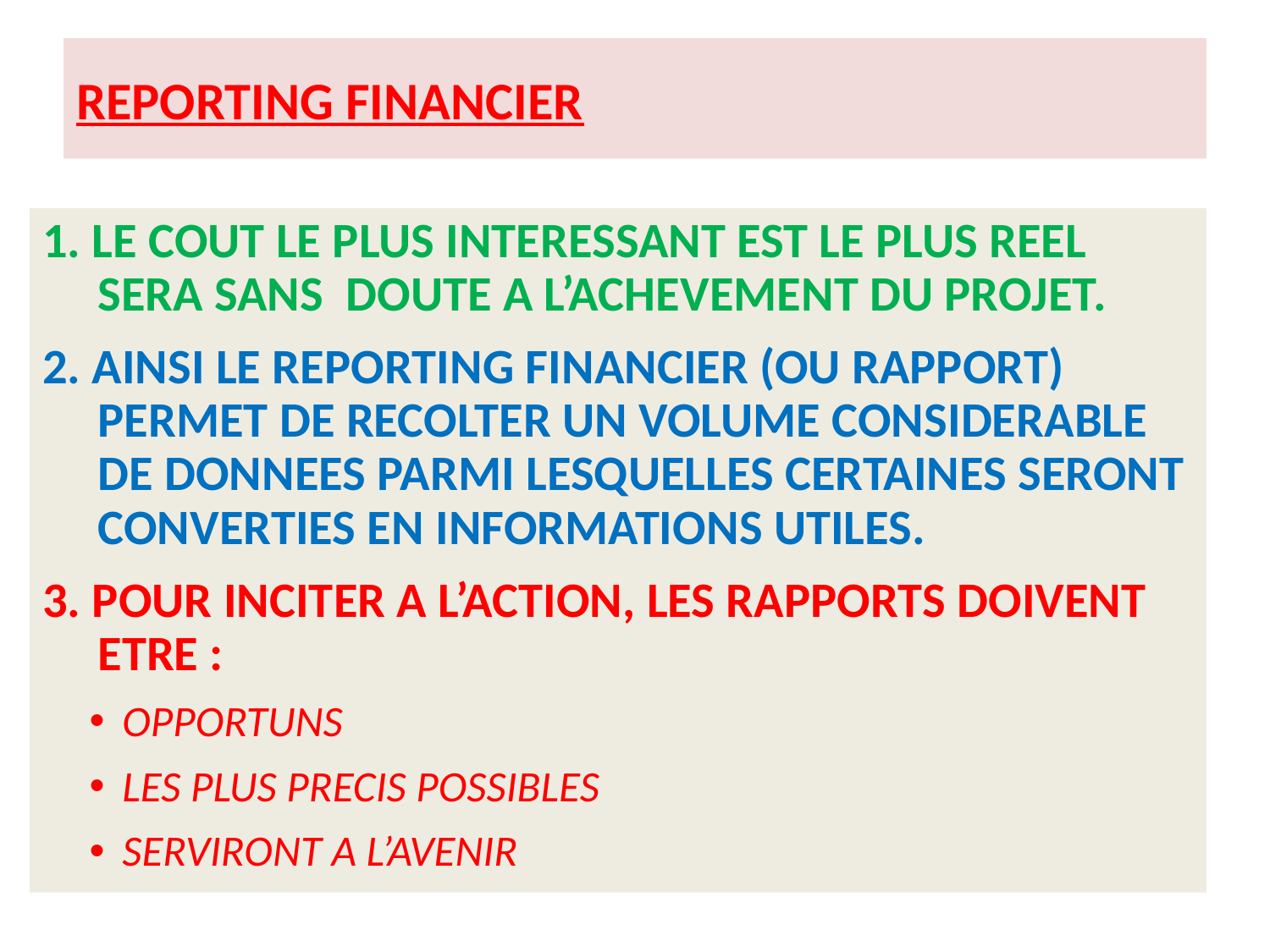

# REPORTING FINANCIER
1. LE COUT LE PLUS INTERESSANT EST LE PLUS REEL SERA SANS  DOUTE A L’ACHEVEMENT DU PROJET.
2. AINSI LE REPORTING FINANCIER (OU RAPPORT)  PERMET DE RECOLTER UN VOLUME CONSIDERABLE DE DONNEES PARMI LESQUELLES CERTAINES SERONT CONVERTIES EN INFORMATIONS UTILES.
3. POUR INCITER A L’ACTION, LES RAPPORTS DOIVENT ETRE :
  OPPORTUNS
  LES PLUS PRECIS POSSIBLES
  SERVIRONT A L’AVENIR